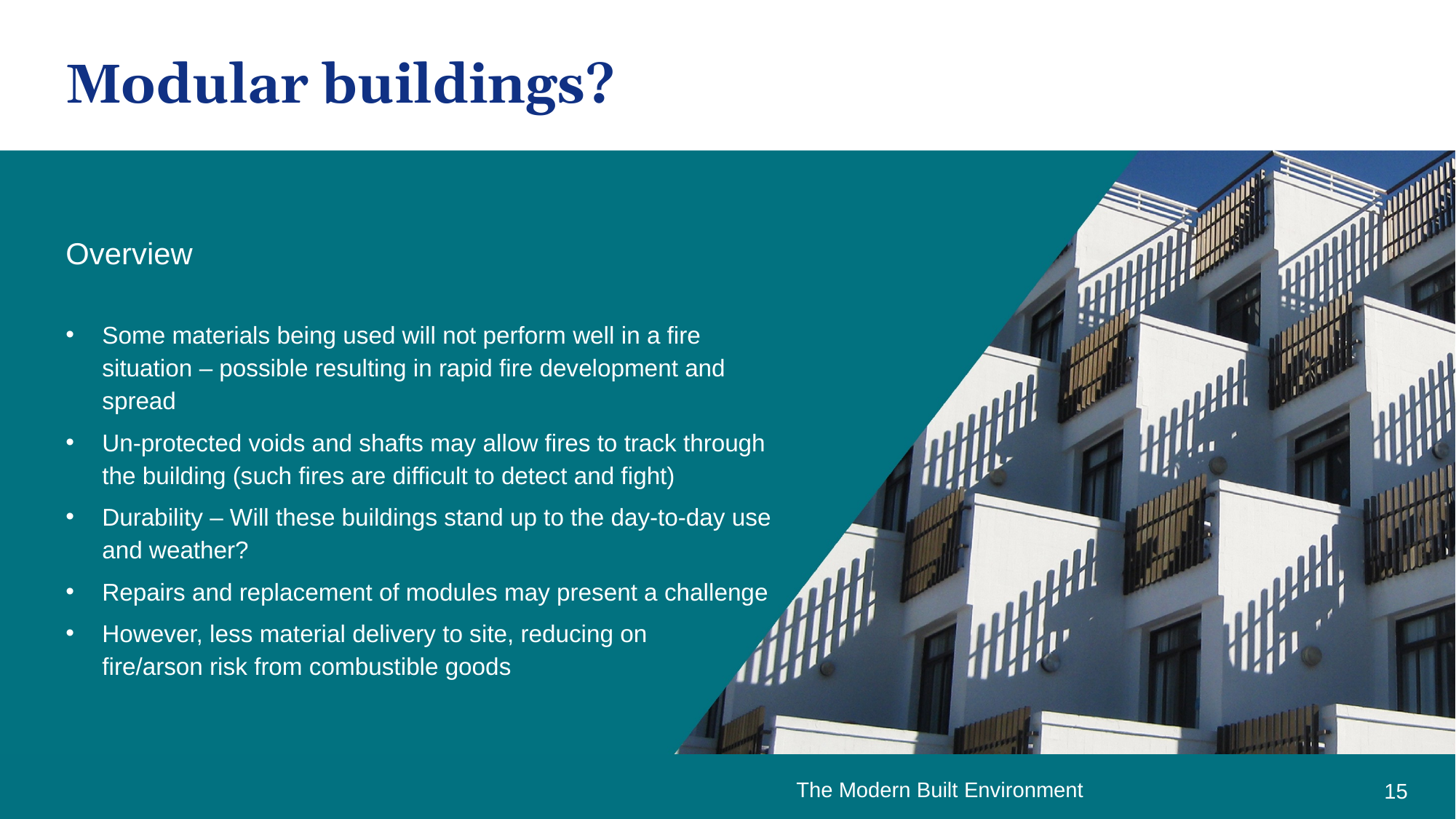

Modular buildings?
Overview
Some materials being used will not perform well in a fire situation – possible resulting in rapid fire development and spread
Un-protected voids and shafts may allow fires to track through the building (such fires are difficult to detect and fight)
Durability – Will these buildings stand up to the day-to-day use and weather?
Repairs and replacement of modules may present a challenge
However, less material delivery to site, reducing on
fire/arson risk from combustible goods
The Modern Built Environment
15